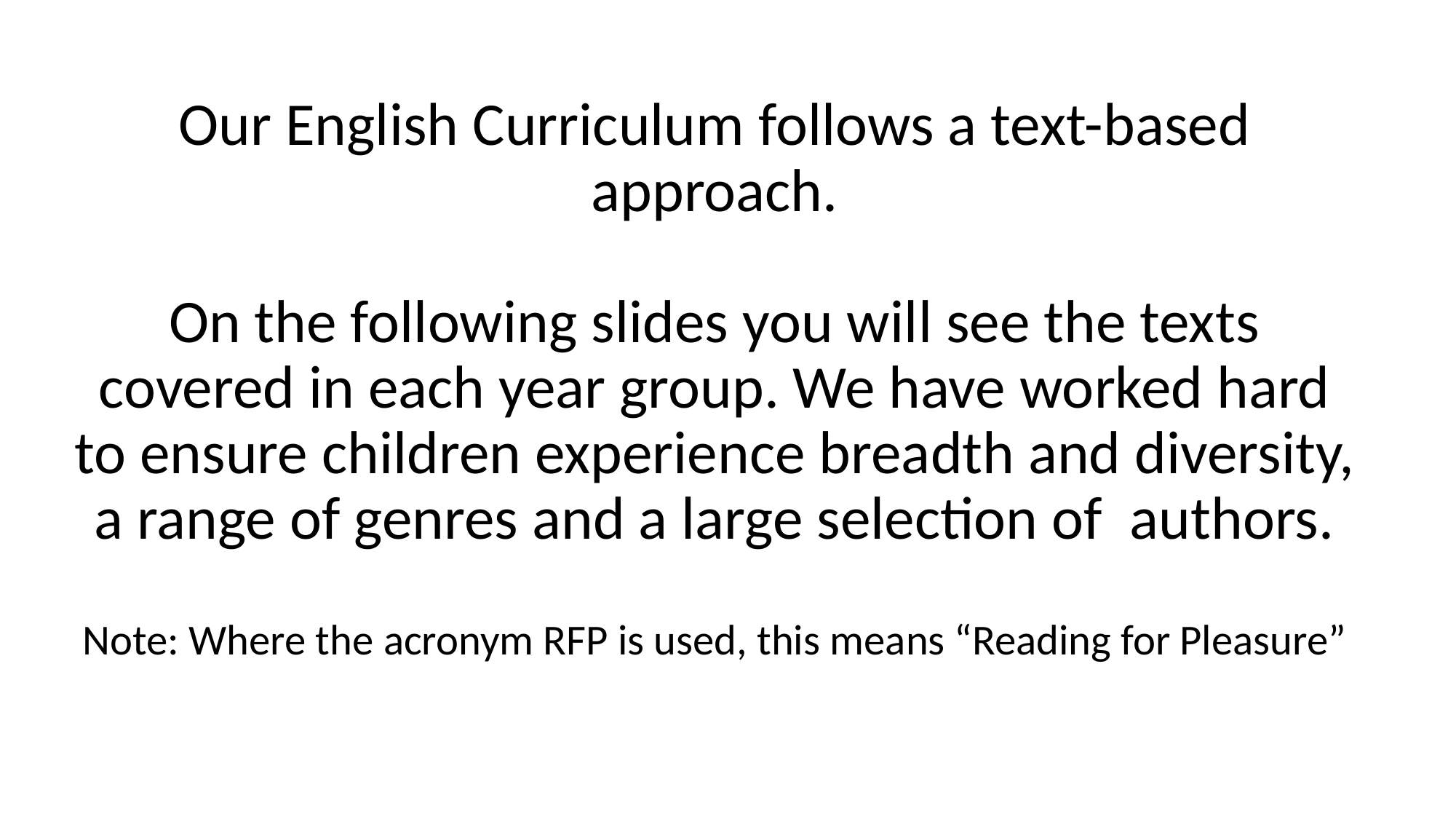

# Our English Curriculum follows a text-based approach. On the following slides you will see the texts covered in each year group. We have worked hard to ensure children experience breadth and diversity, a range of genres and a large selection of  authors. Note: Where the acronym RFP is used, this means “Reading for Pleasure”